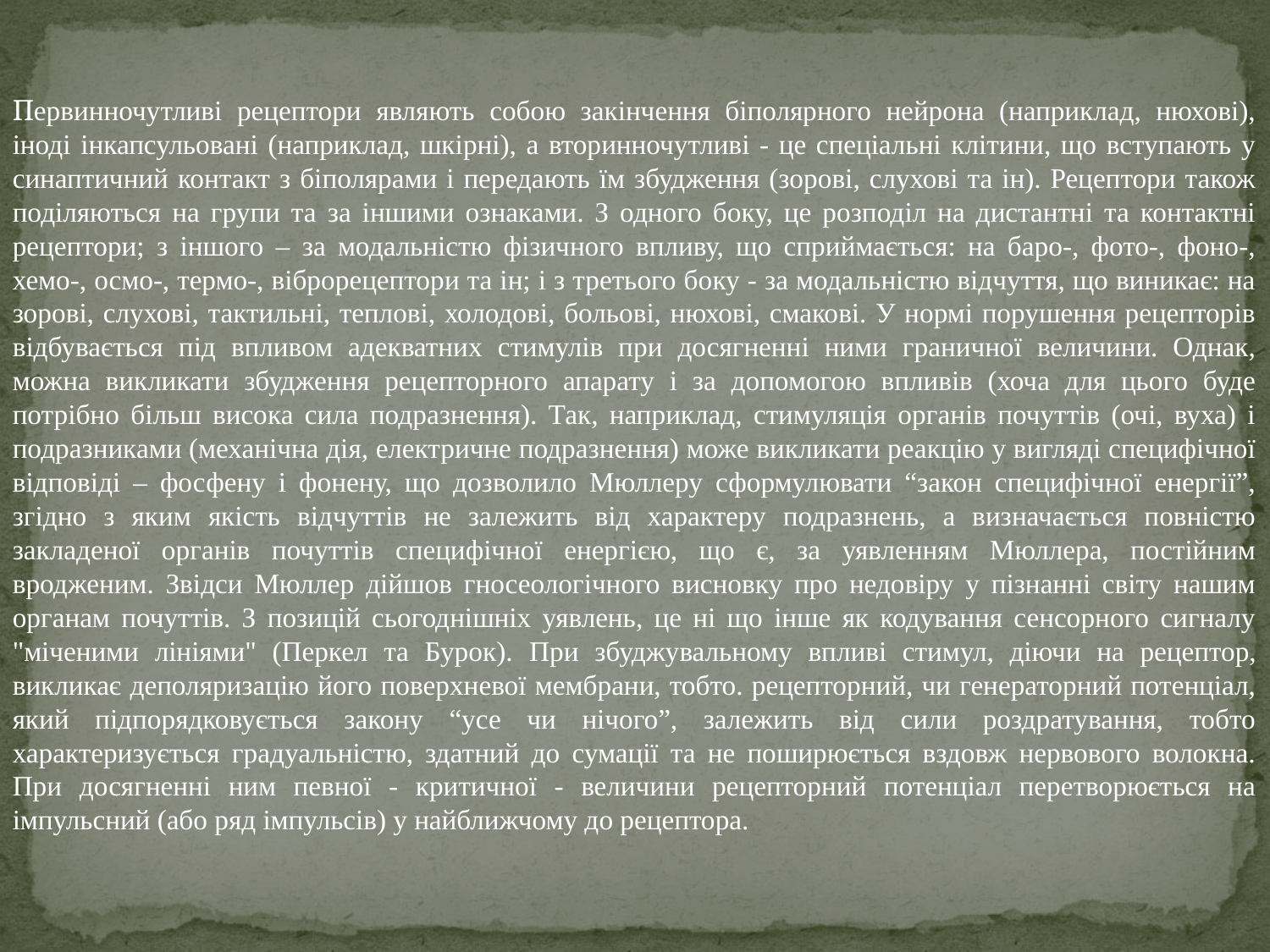

Первинночутливі рецептори являють собою закінчення біполярного нейрона (наприклад, нюхові), іноді інкапсульовані (наприклад, шкірні), а вторинночутливі - це спеціальні клітини, що вступають у синаптичний контакт з біполярами і передають їм збудження (зорові, слухові та ін). Рецептори також поділяються на групи та за іншими ознаками. З одного боку, це розподіл на дистантні та контактні рецептори; з іншого – за модальністю фізичного впливу, що сприймається: на баро-, фото-, фоно-, хемо-, осмо-, термо-, віброрецептори та ін; і з третього боку - за модальністю відчуття, що виникає: на зорові, слухові, тактильні, теплові, холодові, больові, нюхові, смакові. У нормі порушення рецепторів відбувається під впливом адекватних стимулів при досягненні ними граничної величини. Однак, можна викликати збудження рецепторного апарату і за допомогою впливів (хоча для цього буде потрібно більш висока сила подразнення). Так, наприклад, стимуляція органів почуттів (очі, вуха) і подразниками (механічна дія, електричне подразнення) може викликати реакцію у вигляді специфічної відповіді – фосфену і фонену, що дозволило Мюллеру сформулювати “закон специфічної енергії”, згідно з яким якість відчуттів не залежить від характеру подразнень, а визначається повністю закладеної органів почуттів специфічної енергією, що є, за уявленням Мюллера, постійним вродженим. Звідси Мюллер дійшов гносеологічного висновку про недовіру у пізнанні світу нашим органам почуттів. З позицій сьогоднішніх уявлень, це ні що інше як кодування сенсорного сигналу "міченими лініями" (Перкел та Бурок). При збуджувальному впливі стимул, діючи на рецептор, викликає деполяризацію його поверхневої мембрани, тобто. рецепторний, чи генераторний потенціал, який підпорядковується закону “усе чи нічого”, залежить від сили роздратування, тобто характеризується градуальністю, здатний до сумації та не поширюється вздовж нервового волокна. При досягненні ним певної - критичної - величини рецепторний потенціал перетворюється на імпульсний (або ряд імпульсів) у найближчому до рецептора.